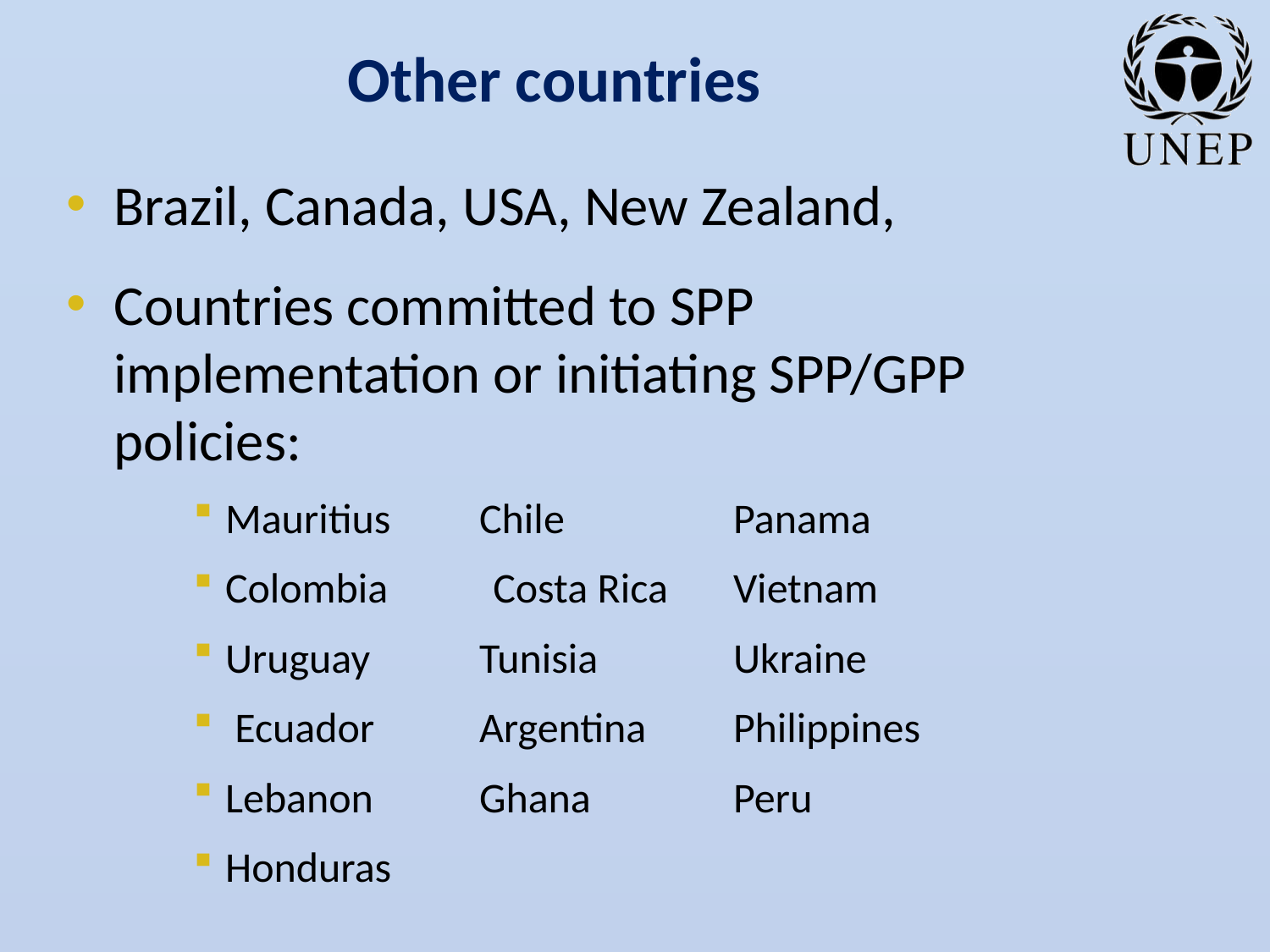

# Other countries
Brazil, Canada, USA, New Zealand,
Countries committed to SPP implementation or initiating SPP/GPP policies:
Mauritius	Chile		Panama
Colombia           Costa Rica	Vietnam
Uruguay	Tunisia		Ukraine
 Ecuador	Argentina	Philippines
Lebanon	Ghana		Peru
Honduras